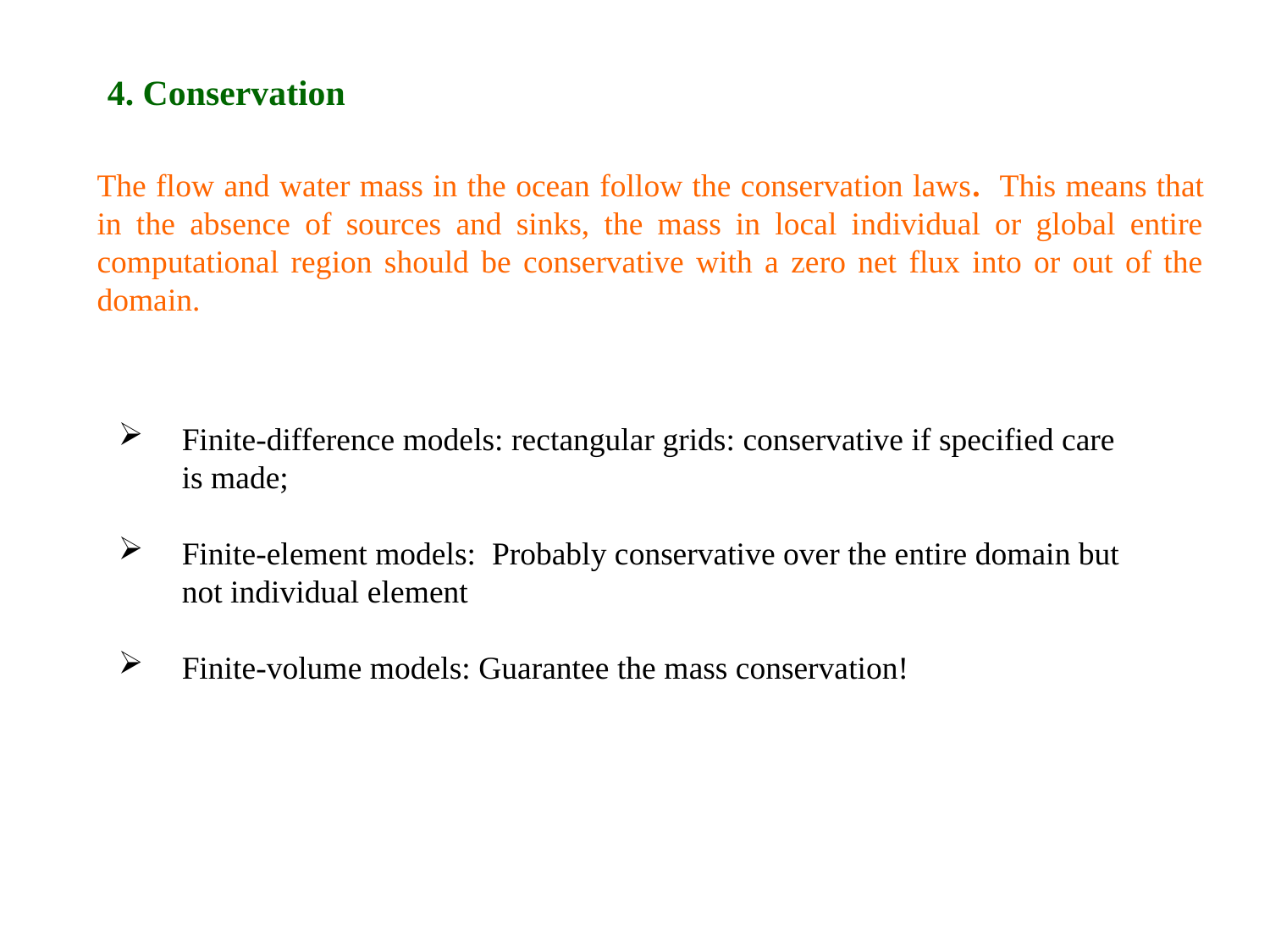

4. Conservation
The flow and water mass in the ocean follow the conservation laws.  This means that in the absence of sources and sinks, the mass in local individual or global entire computational region should be conservative with a zero net flux into or out of the domain.
Finite-difference models: rectangular grids: conservative if specified care is made;

Finite-element models:  Probably conservative over the entire domain but not individual element

Finite-volume models: Guarantee the mass conservation!